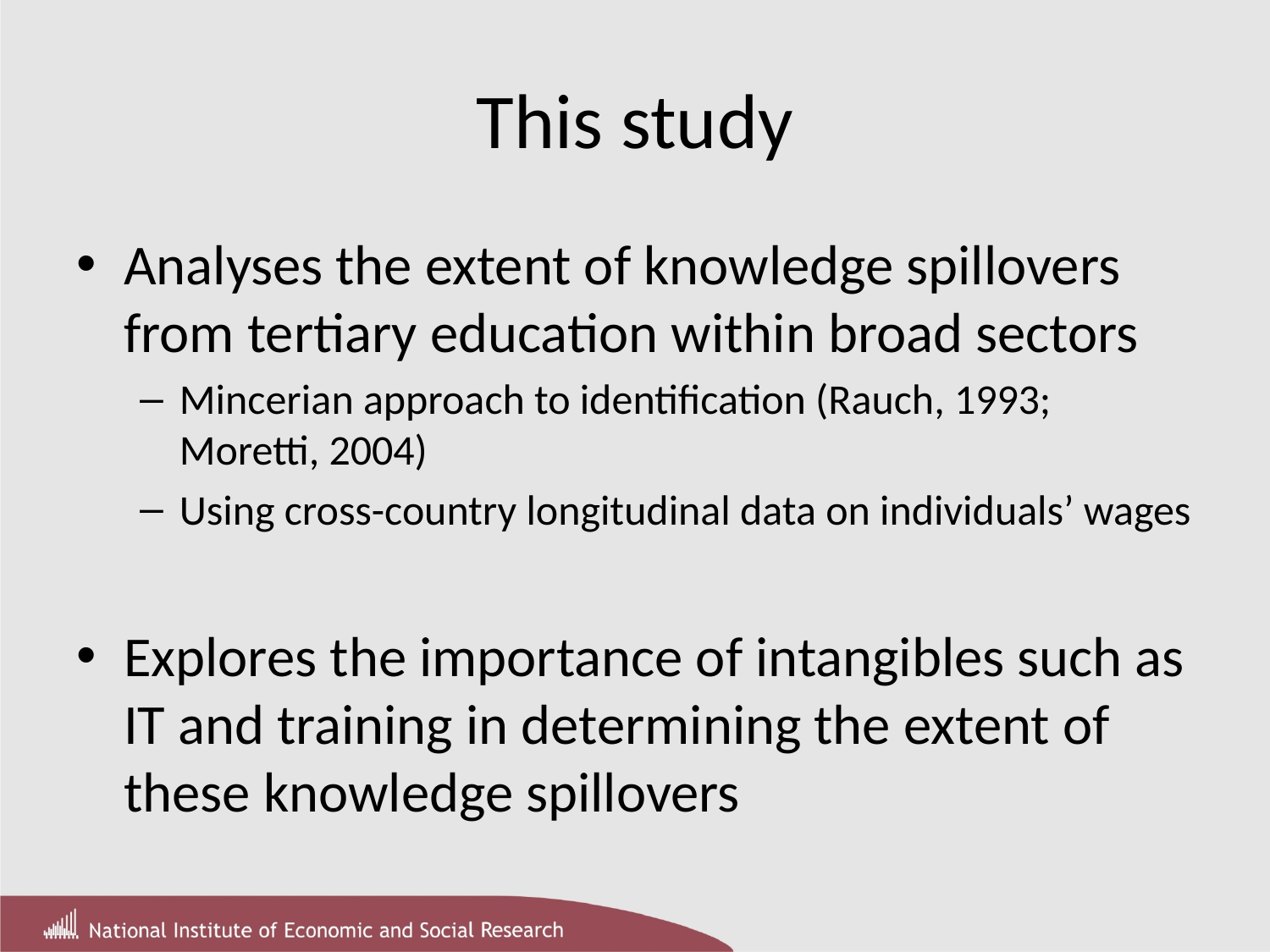

# This study
Analyses the extent of knowledge spillovers from tertiary education within broad sectors
Mincerian approach to identification (Rauch, 1993; Moretti, 2004)
Using cross-country longitudinal data on individuals’ wages

Explores the importance of intangibles such as IT and training in determining the extent of these knowledge spillovers